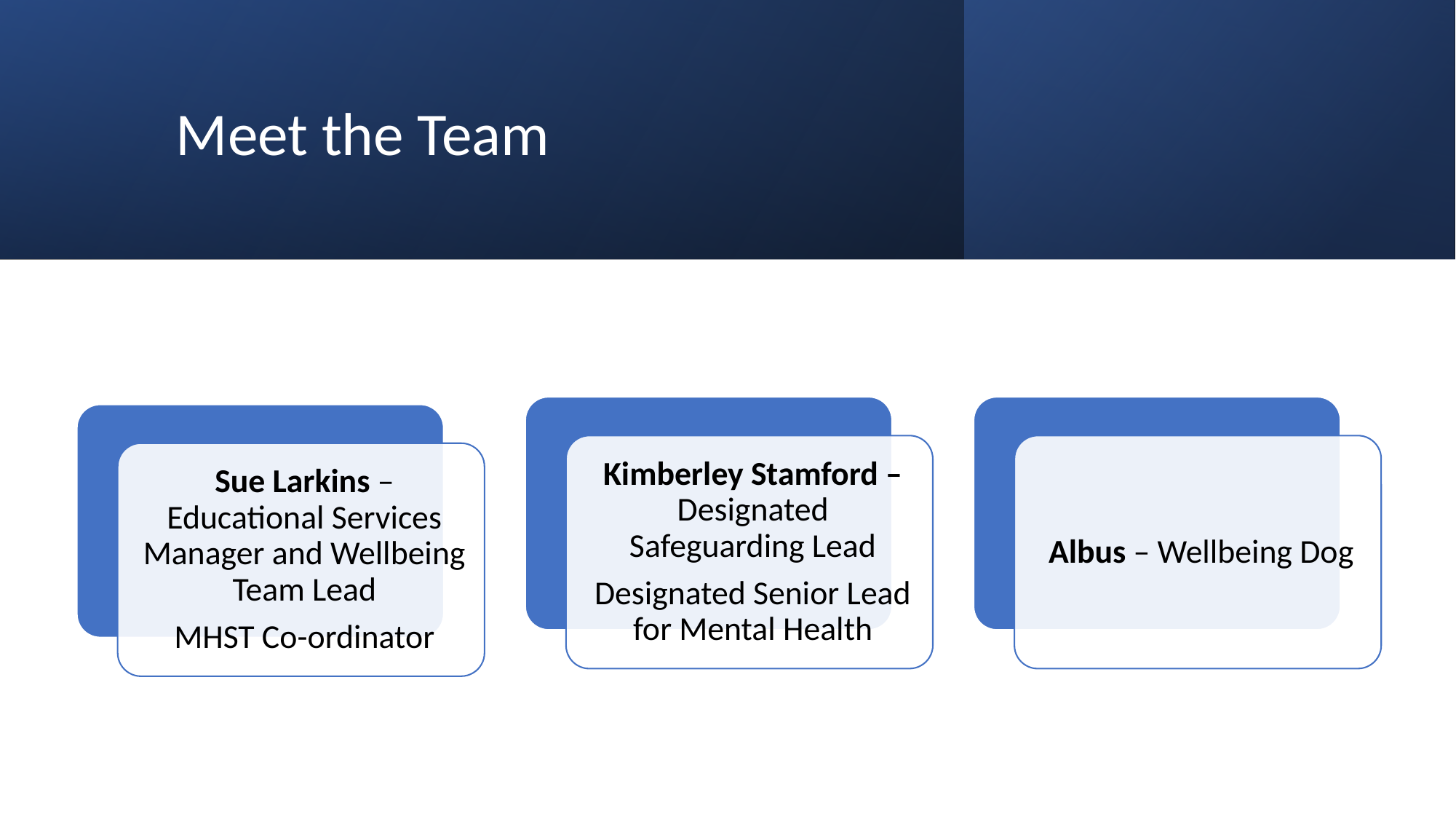

# Meet the Team
Sue Larkins – Educational Services Manager and Wellbeing Team Lead
MHST Co-ordinator
Kimberley Stamford – Designated Safeguarding Lead
Designated Senior Lead for Mental Health
Albus – Wellbeing Dog